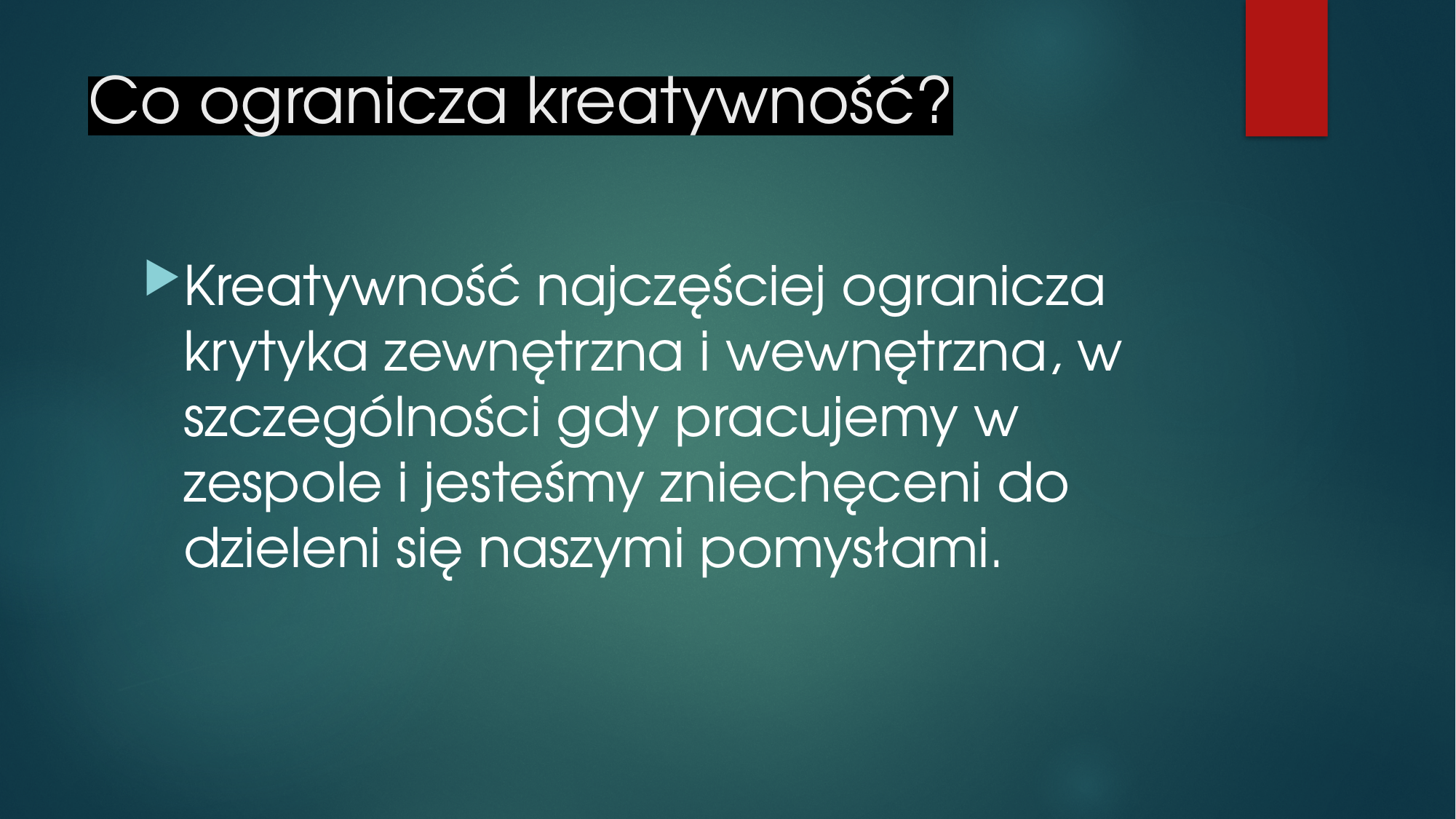

# Co ogranicza kreatywność?
Kreatywność najczęściej ogranicza krytyka zewnętrzna i wewnętrzna, w szczególności gdy pracujemy w zespole i jesteśmy zniechęceni do dzieleni się naszymi pomysłami.